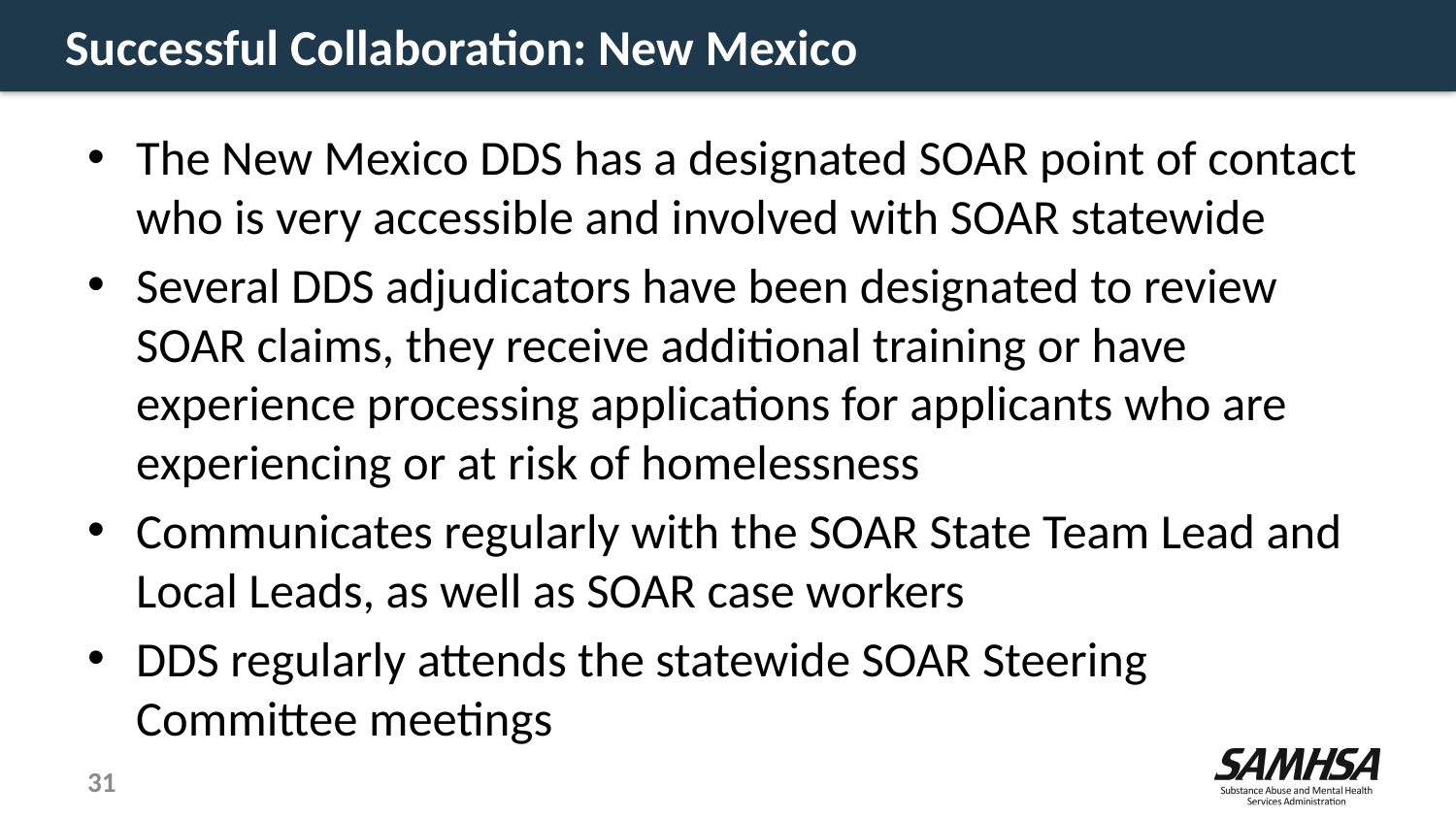

# Successful Collaboration: New Mexico
The New Mexico DDS has a designated SOAR point of contact who is very accessible and involved with SOAR statewide
Several DDS adjudicators have been designated to review SOAR claims, they receive additional training or have experience processing applications for applicants who are experiencing or at risk of homelessness
Communicates regularly with the SOAR State Team Lead and Local Leads, as well as SOAR case workers
DDS regularly attends the statewide SOAR Steering Committee meetings
31